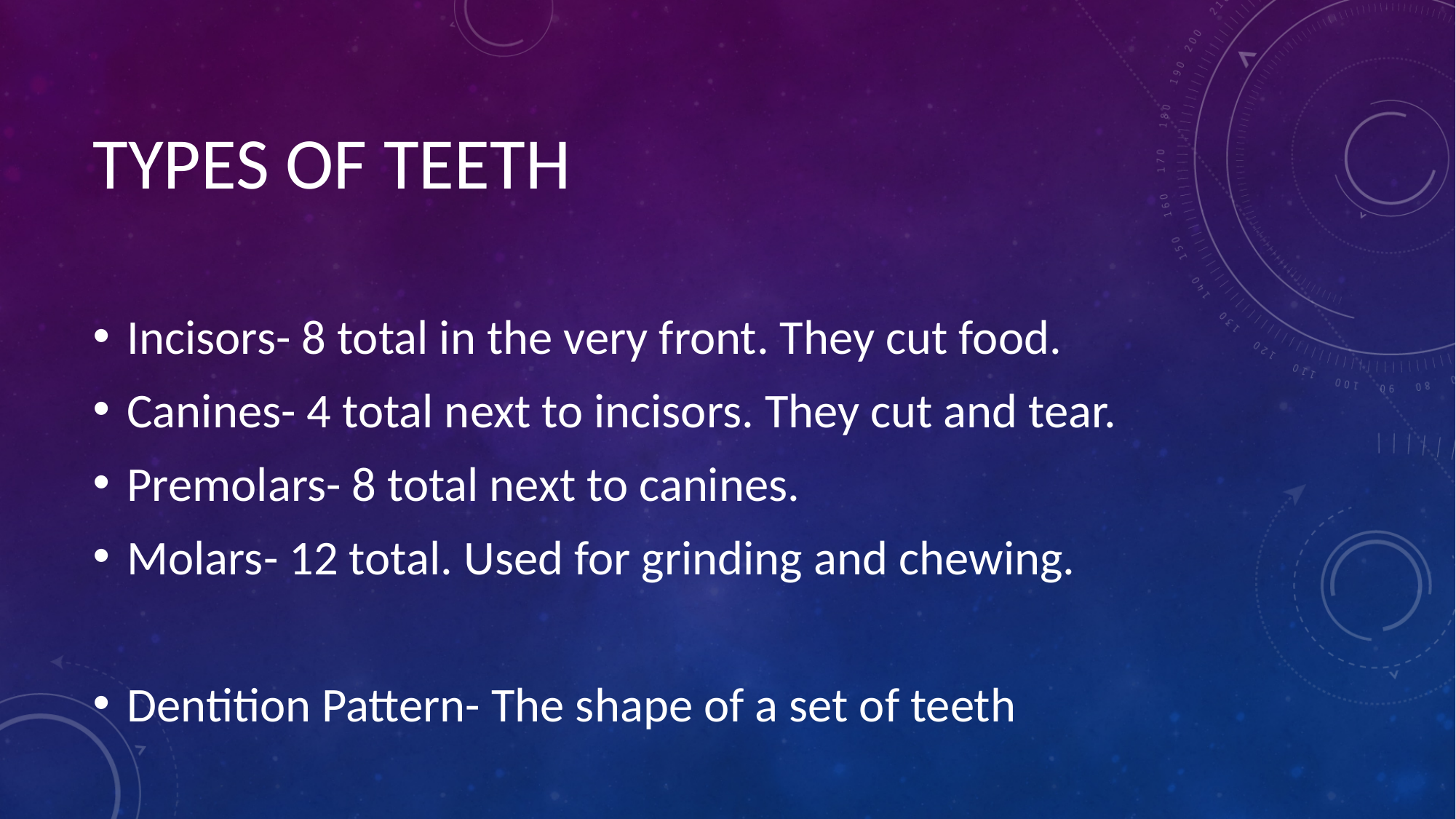

# Types of TeeTh
Incisors- 8 total in the very front. They cut food.
Canines- 4 total next to incisors. They cut and tear.
Premolars- 8 total next to canines.
Molars- 12 total. Used for grinding and chewing.

Dentition Pattern- The shape of a set of teeth